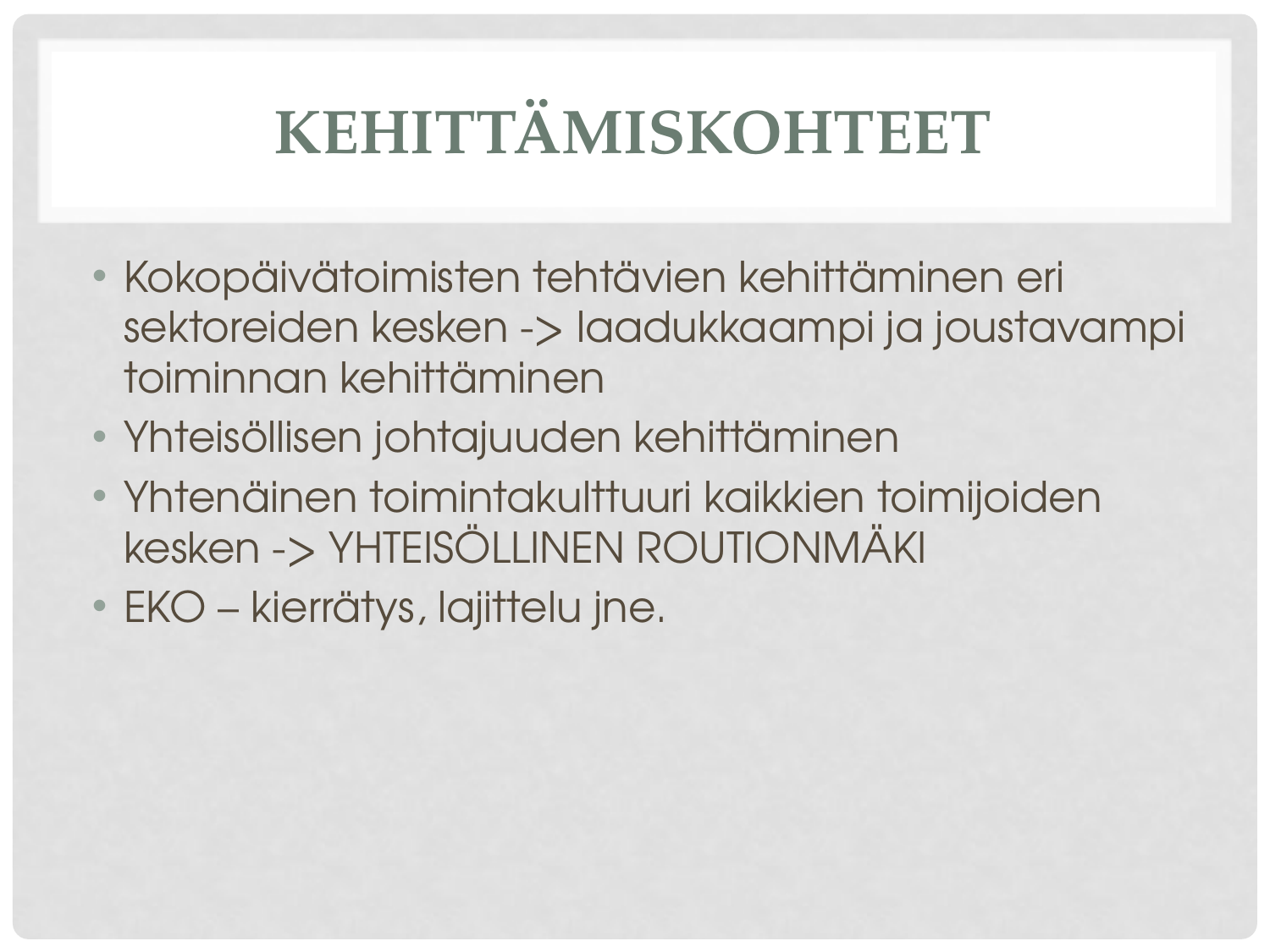

# kehittämiskohteet
Kokopäivätoimisten tehtävien kehittäminen eri sektoreiden kesken -> laadukkaampi ja joustavampi toiminnan kehittäminen
Yhteisöllisen johtajuuden kehittäminen
Yhtenäinen toimintakulttuuri kaikkien toimijoiden kesken -> YHTEISÖLLINEN ROUTIONMÄKI
EKO – kierrätys, lajittelu jne.